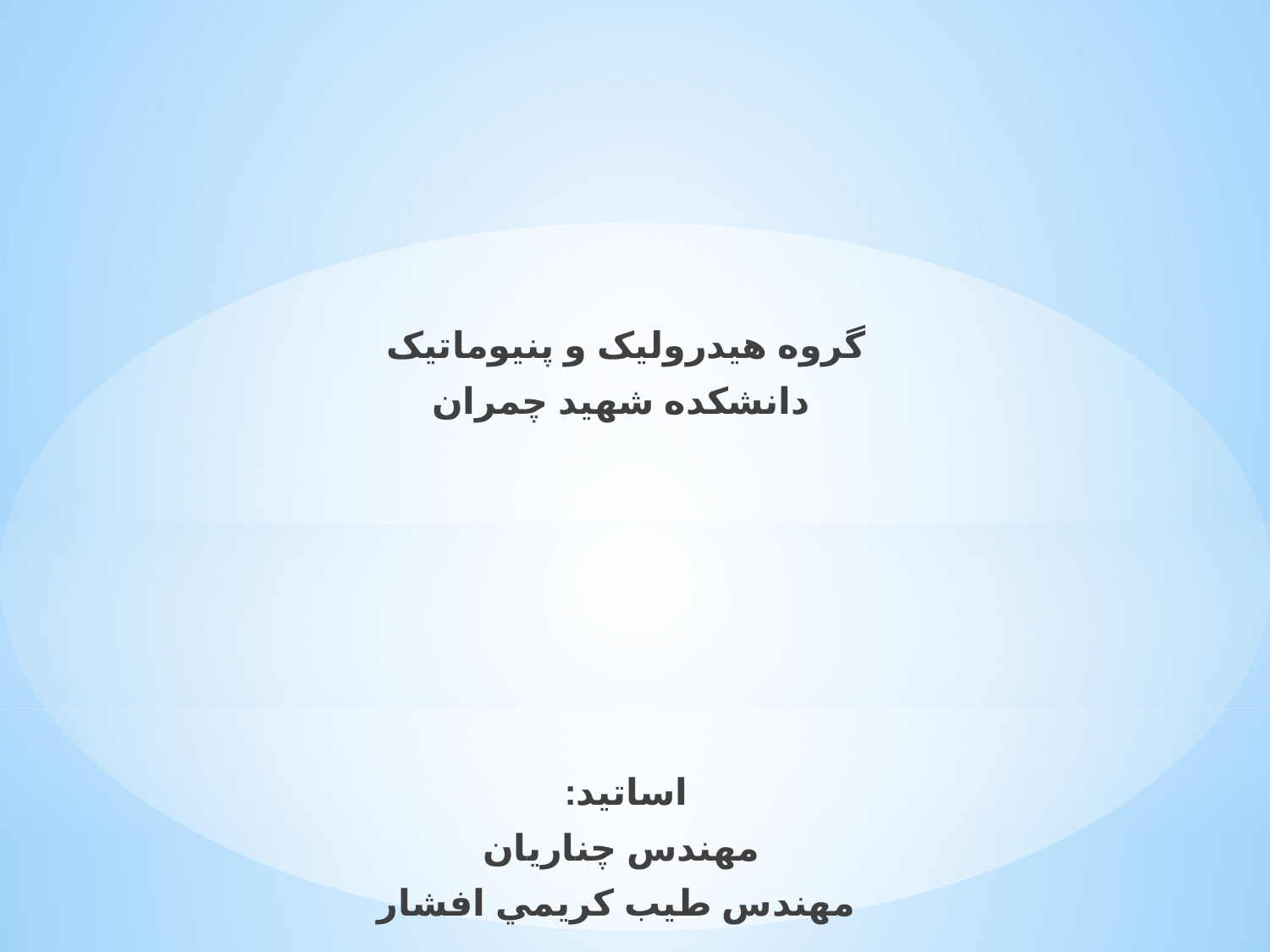

گروه هیدرولیک و پنیوماتیک
دانشکده شهید چمران

اساتید:
مهندس چناریان
 مهندس طيب کريمي افشار